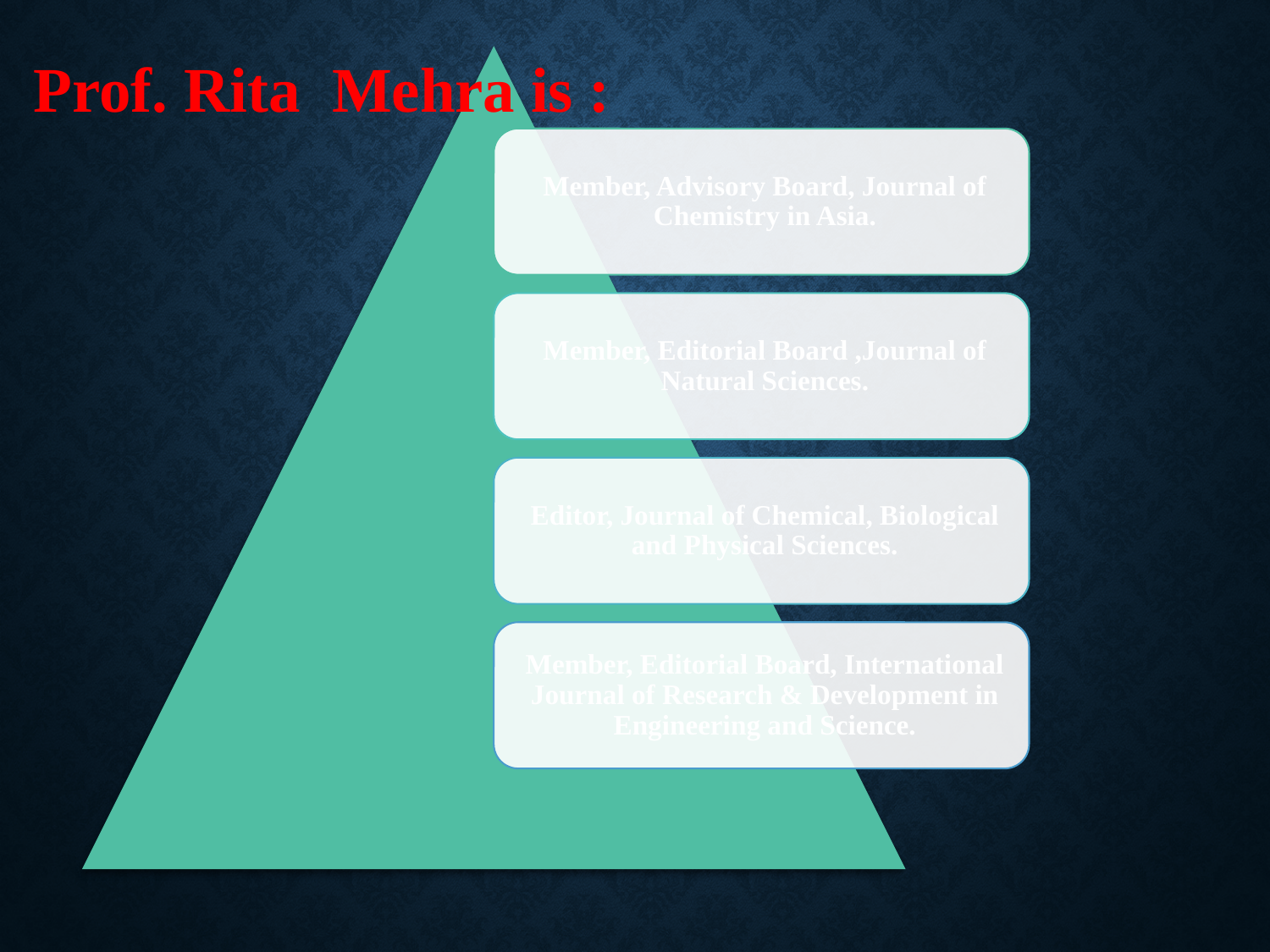

Prof. Rita  Mehra is :
Member, Advisory Board, Journal of Chemistry in Asia.
Member, Editorial Board ,Journal of Natural Sciences.
Editor, Journal of Chemical, Biological and Physical Sciences.
Member, Editorial Board, International Journal of Research & Development in Engineering and Science.